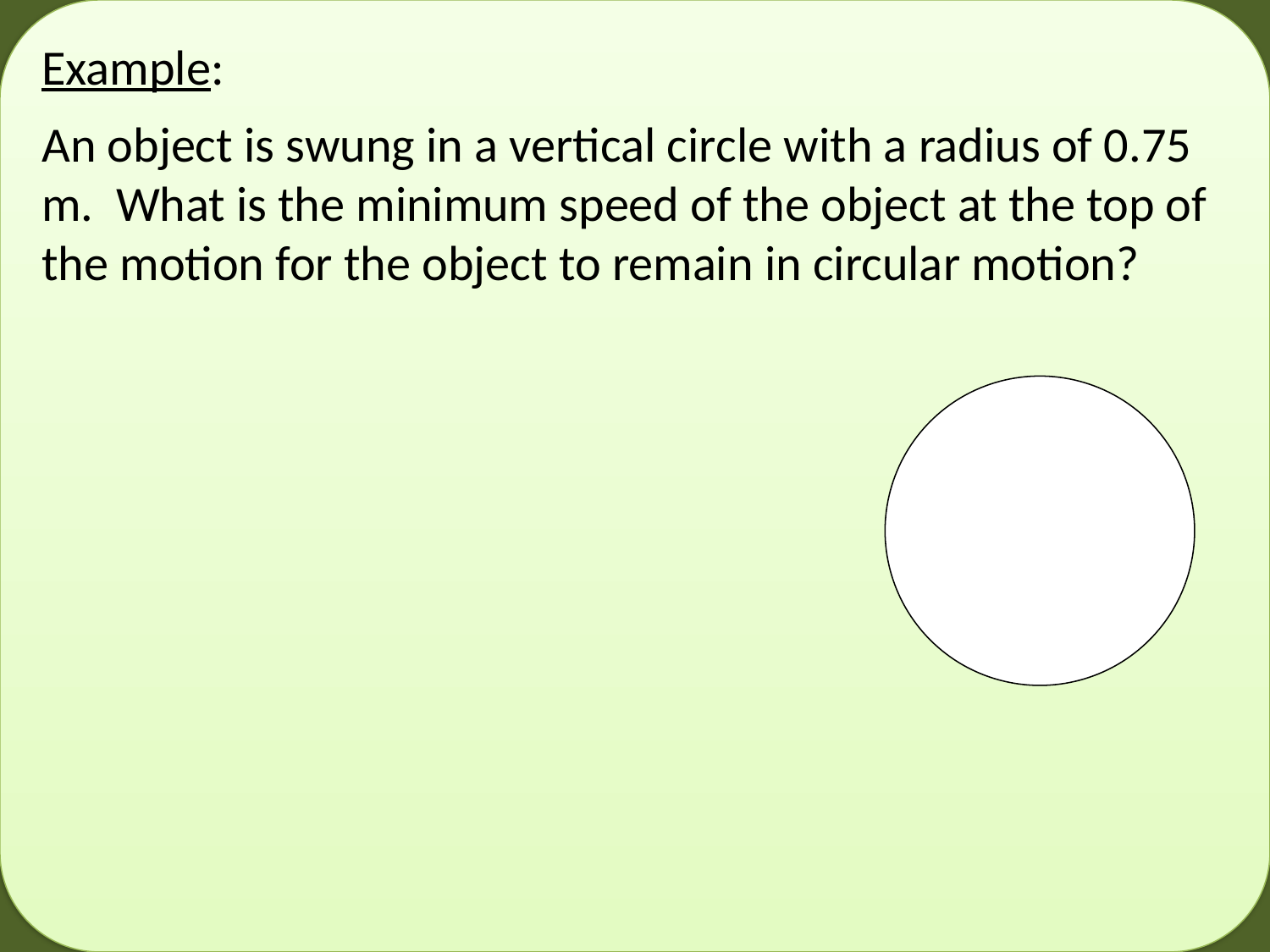

Example:
An object is swung in a vertical circle with a radius of 0.75 m.  What is the minimum speed of the object at the top of the motion for the object to remain in circular motion?